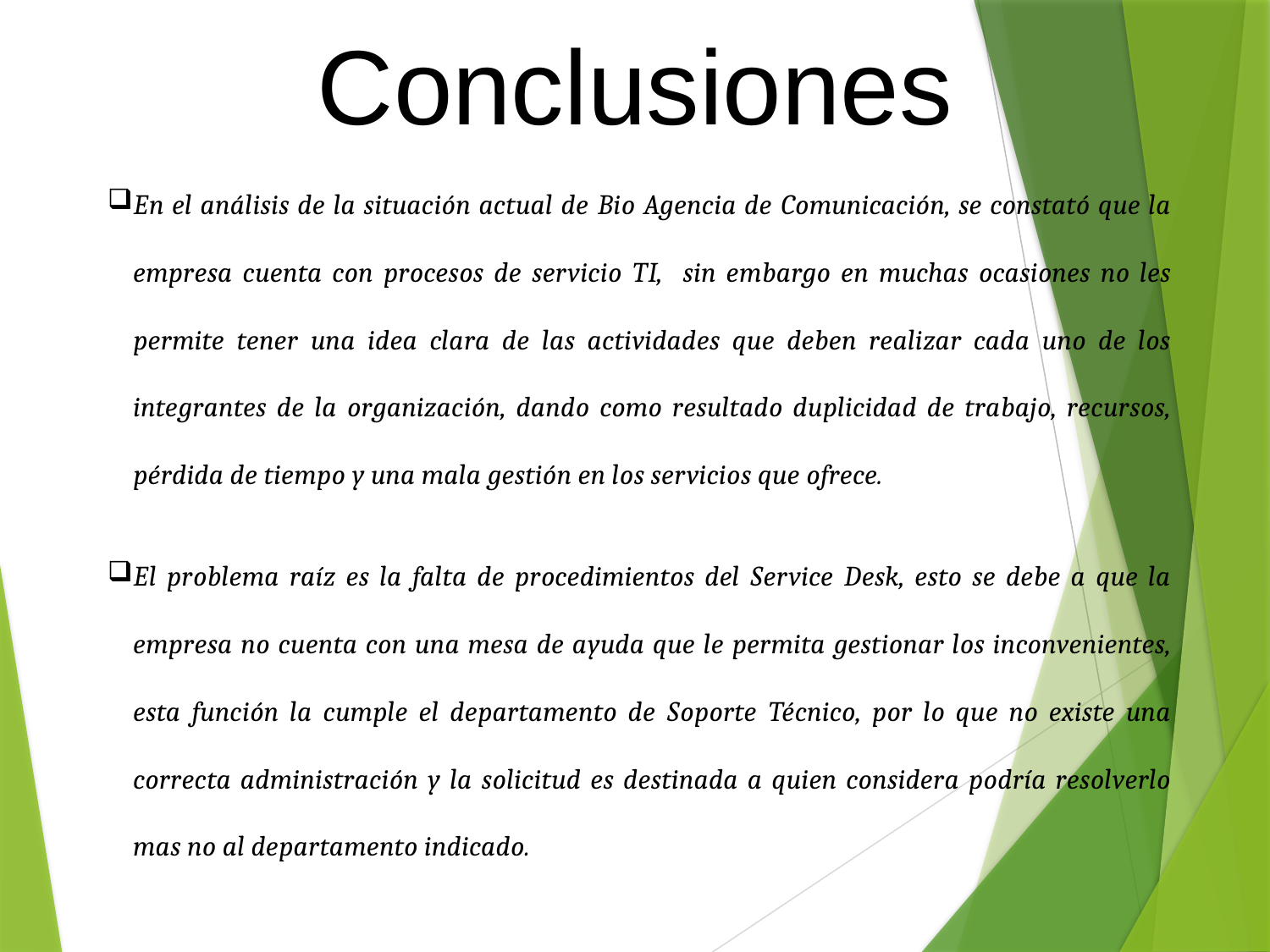

Conclusiones

En el análisis de la situación actual de Bio Agencia de Comunicación, se constató que la empresa cuenta con procesos de servicio TI,  sin embargo en muchas ocasiones no les permite tener una idea clara de las actividades que deben realizar cada uno de los integrantes de la organización, dando como resultado duplicidad de trabajo, recursos, pérdida de tiempo y una mala gestión en los servicios que ofrece.

El problema raíz es la falta de procedimientos del Service Desk, esto se debe a que la empresa no cuenta con una mesa de ayuda que le permita gestionar los inconvenientes, esta función la cumple el departamento de Soporte Técnico, por lo que no existe una correcta administración y la solicitud es destinada a quien considera podría resolverlo mas no al departamento indicado.